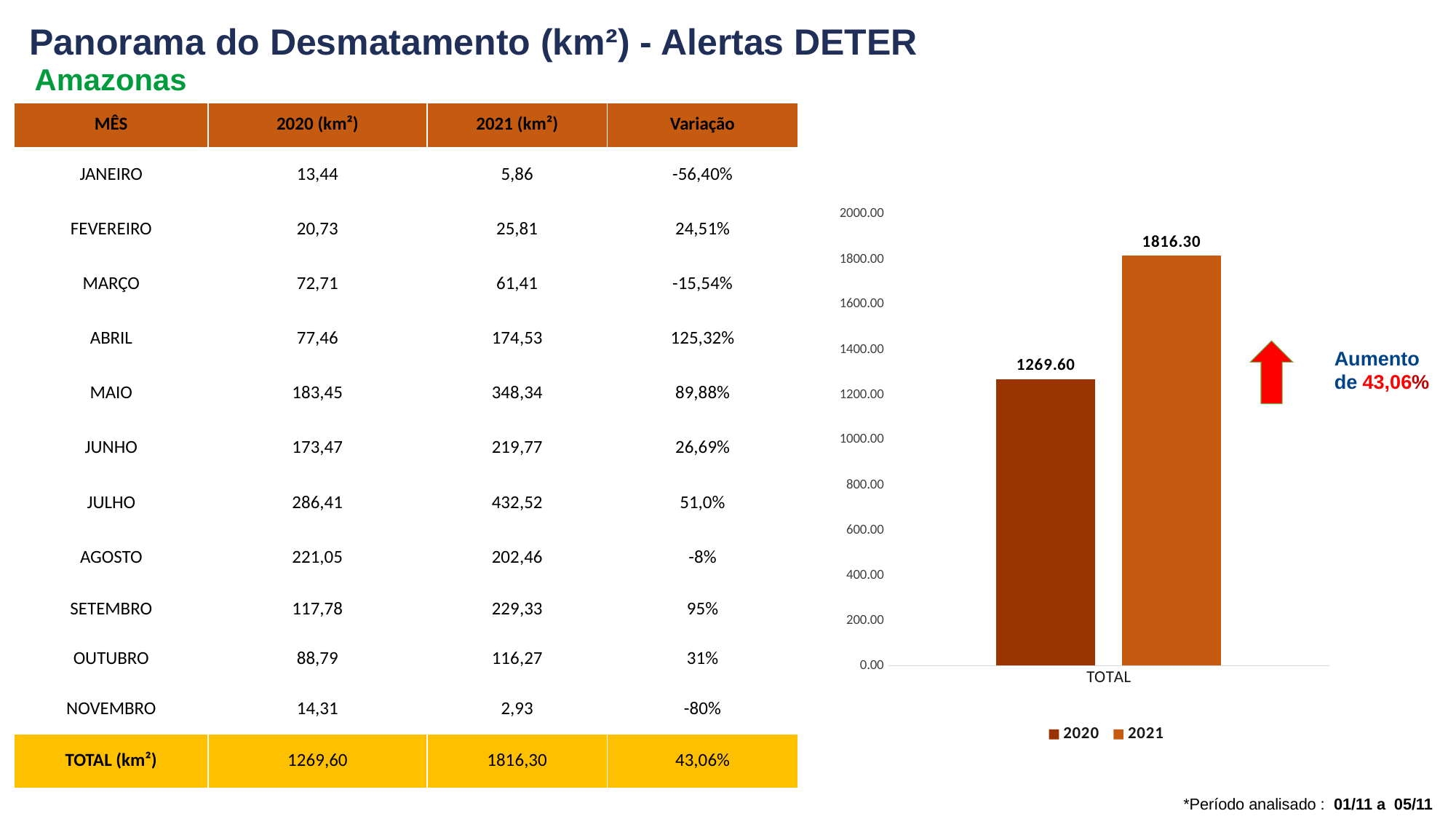

Panorama do Desmatamento (km²) - Alertas DETER
Amazonas
| MÊS | 2020 (km²) | 2021 (km²) | Variação |
| --- | --- | --- | --- |
| JANEIRO | 13,44 | 5,86 | -56,40% |
| FEVEREIRO | 20,73 | 25,81 | 24,51% |
| MARÇO | 72,71 | 61,41 | -15,54% |
| ABRIL | 77,46 | 174,53 | 125,32% |
| MAIO | 183,45 | 348,34 | 89,88% |
| JUNHO | 173,47 | 219,77 | 26,69% |
| JULHO | 286,41 | 432,52 | 51,0% |
| AGOSTO | 221,05 | 202,46 | -8% |
| SETEMBRO | 117,78 | 229,33 | 95% |
| OUTUBRO | 88,79 | 116,27 | 31% |
| NOVEMBRO | 14,31 | 2,93 | -80% |
| TOTAL (km²) | 1269,60 | 1816,30 | 43,06% |

### Chart

| Category |  |  |
|---|---|---|
| TOTAL | 1269.6 | 1816.3 |
Aumento
de 43,06%

*Período analisado :  01/11 a  05/11